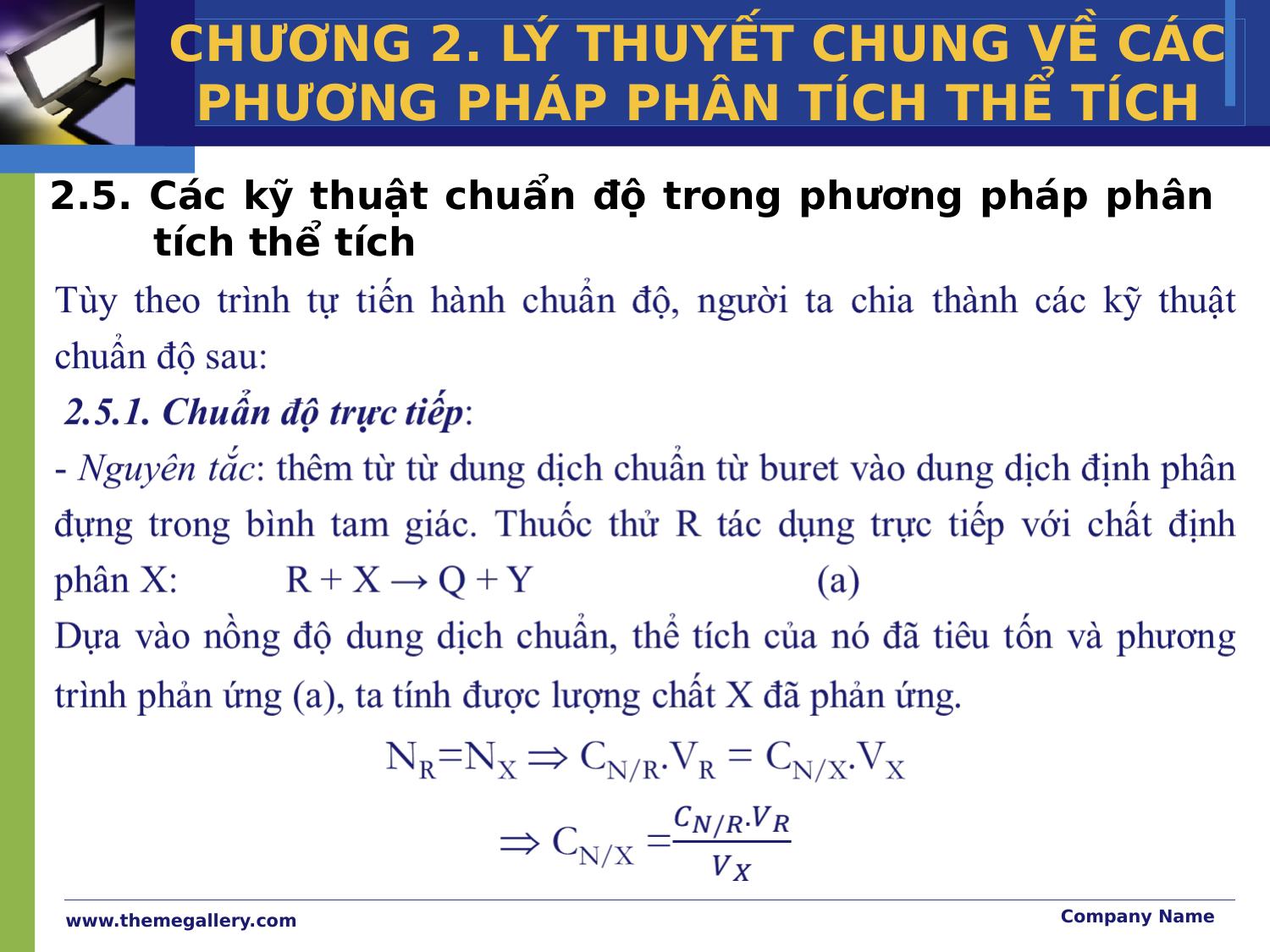

CHƯƠNG 2. LÝ THUYẾT CHUNG VỀ CÁC PHƯƠNG PHÁP PHÂN TÍCH THỂ TÍCH
# 2.5. Các kỹ thuật chuẩn độ trong phương pháp phân tích thể tích

Company Name
www.themegallery.com